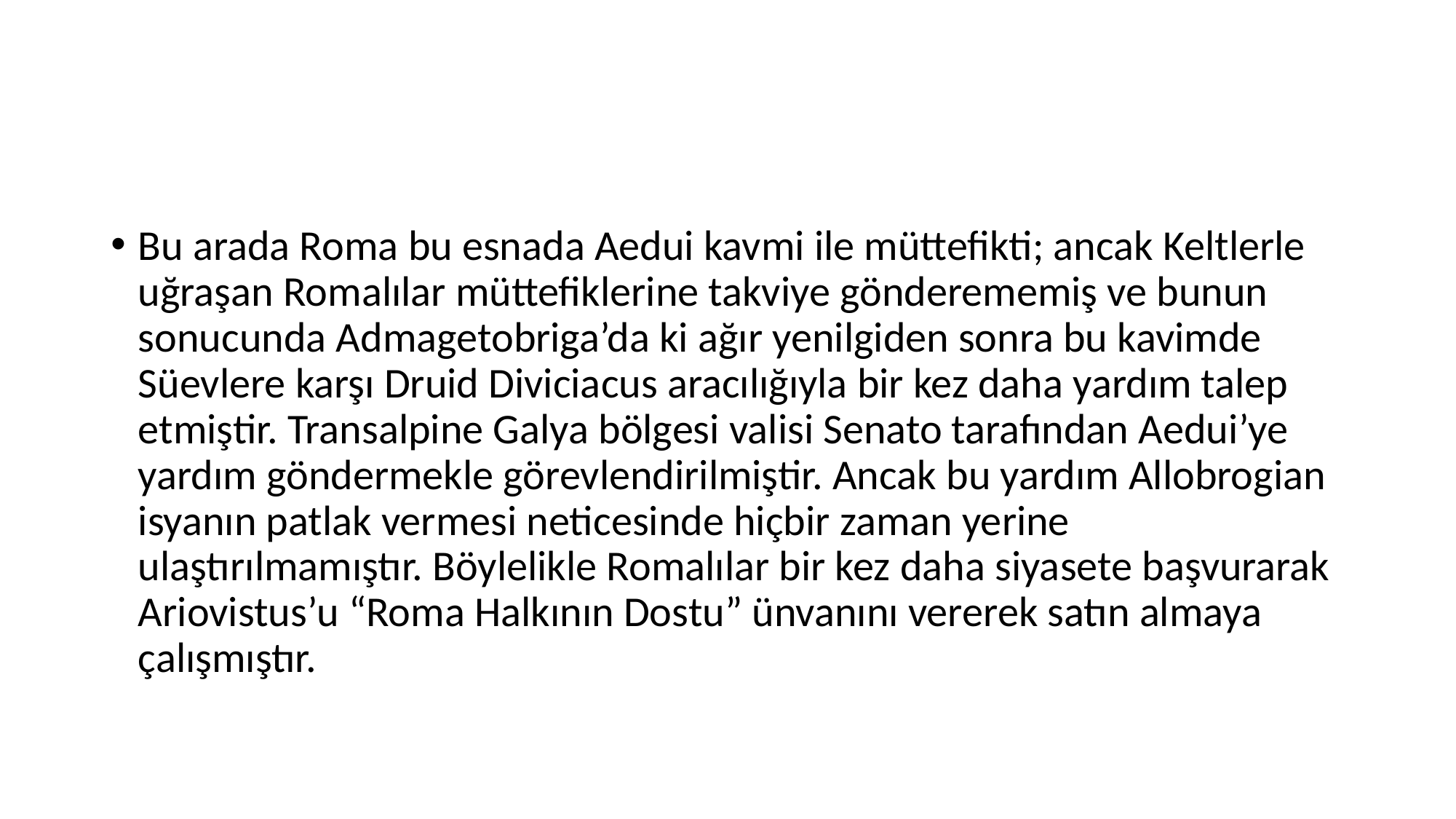

#
Bu arada Roma bu esnada Aedui kavmi ile müttefikti; ancak Keltlerle uğraşan Romalılar müttefiklerine takviye gönderememiş ve bunun sonucunda Admagetobriga’da ki ağır yenilgiden sonra bu kavimde Süevlere karşı Druid Diviciacus aracılığıyla bir kez daha yardım talep etmiştir. Transalpine Galya bölgesi valisi Senato tarafından Aedui’ye yardım göndermekle görevlendirilmiştir. Ancak bu yardım Allobrogian isyanın patlak vermesi neticesinde hiçbir zaman yerine ulaştırılmamıştır. Böylelikle Romalılar bir kez daha siyasete başvurarak Ariovistus’u “Roma Halkının Dostu” ünvanını vererek satın almaya çalışmıştır.